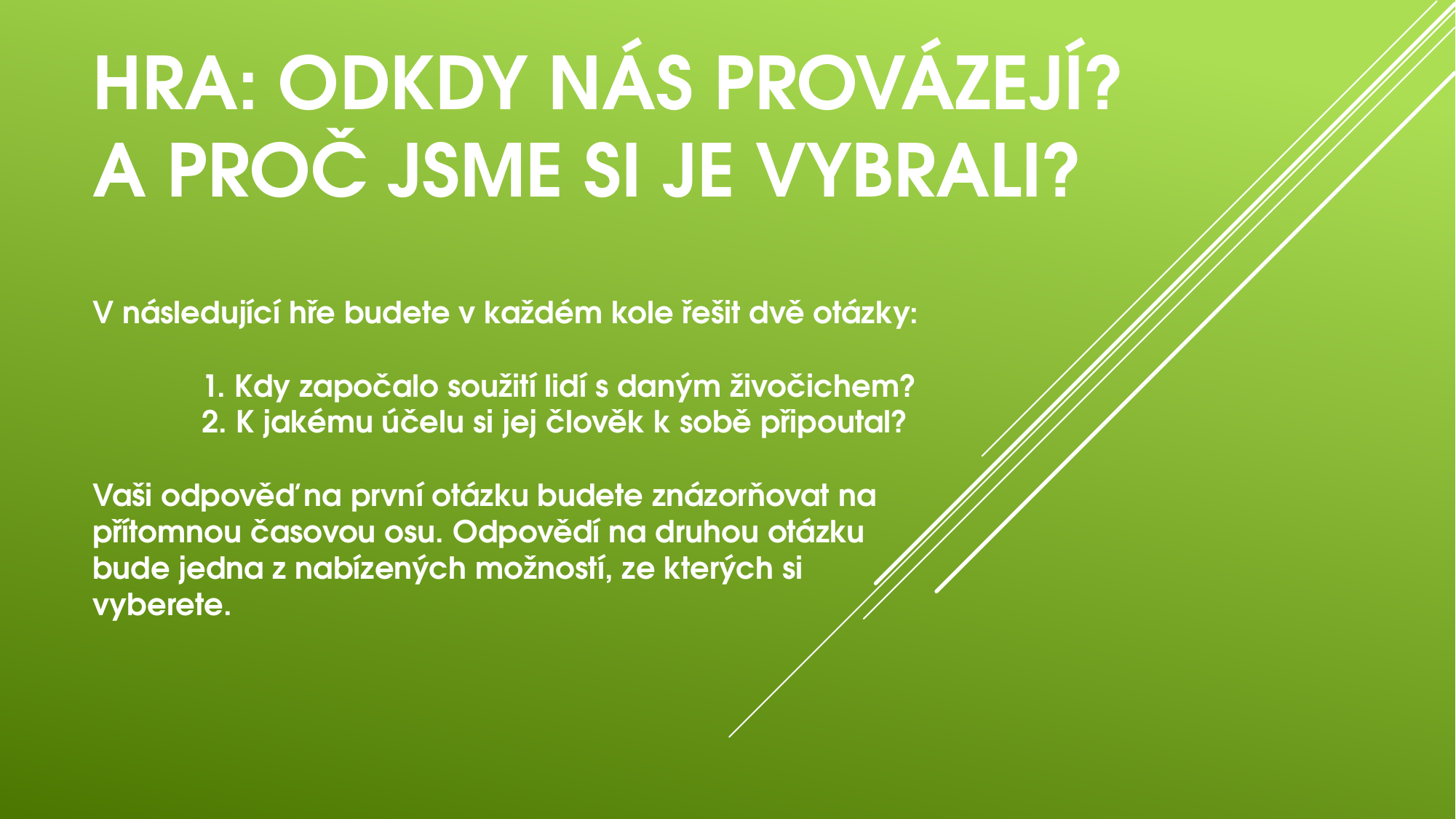

# Hra: odkdy nás provázejí? A proč jsme si je vybrali?

V následující hře budete v každém kole řešit dvě otázky:

	1. Kdy započalo soužití lidí s daným živočichem?
	2. K jakému účelu si jej člověk k sobě připoutal?

Vaši odpověď na první otázku budete znázorňovat na přítomnou časovou osu. Odpovědí na druhou otázku bude jedna z nabízených možností, ze kterých si vyberete.